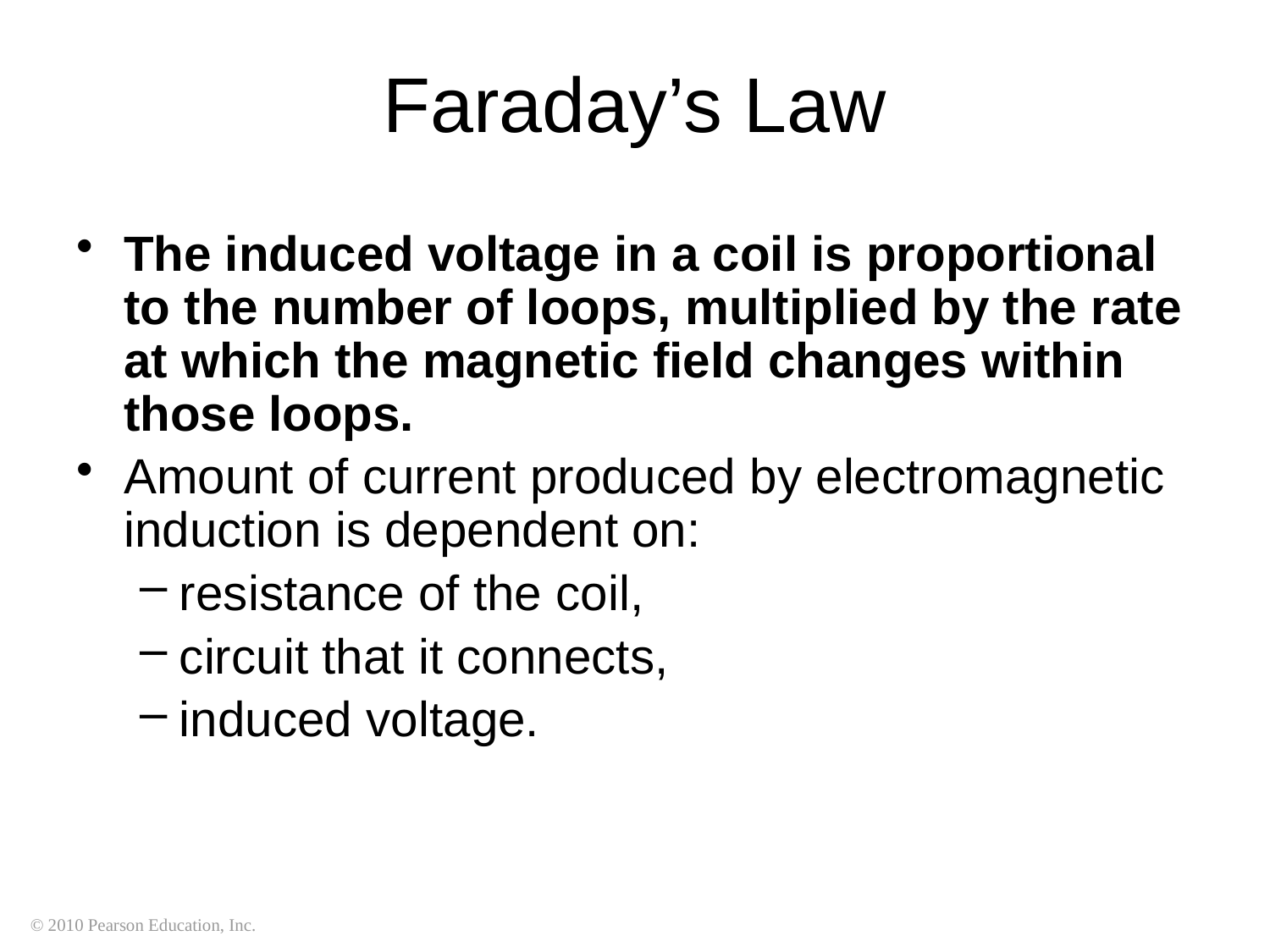

# Faraday’s Law
The induced voltage in a coil is proportional to the number of loops, multiplied by the rate at which the magnetic field changes within those loops.
Amount of current produced by electromagnetic induction is dependent on:
resistance of the coil,
circuit that it connects,
induced voltage.